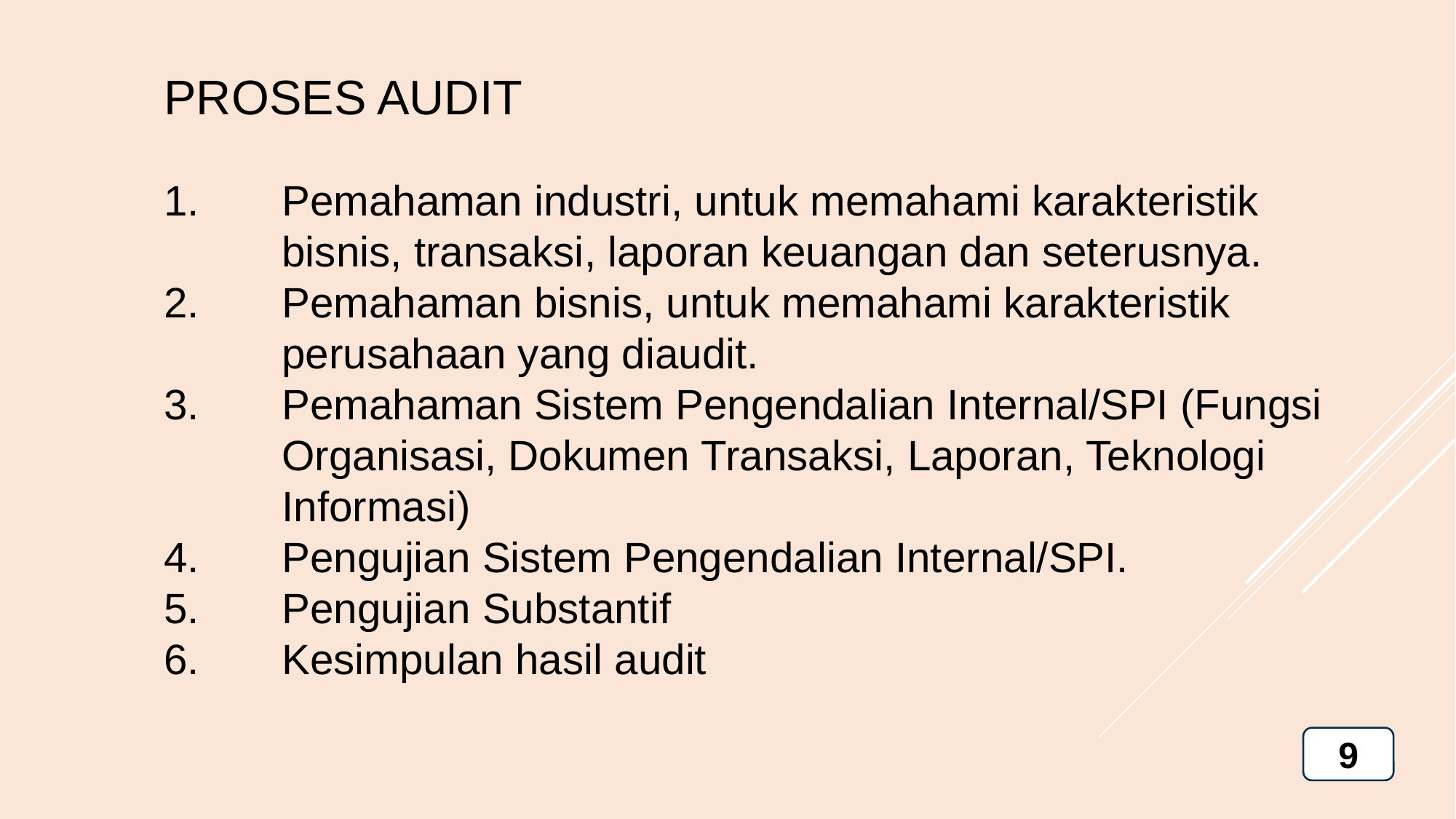

PROSES AUDIT
Pemahaman industri, untuk memahami karakteristik bisnis, transaksi, laporan keuangan dan seterusnya.
Pemahaman bisnis, untuk memahami karakteristik perusahaan yang diaudit.
Pemahaman Sistem Pengendalian Internal/SPI (Fungsi Organisasi, Dokumen Transaksi, Laporan, Teknologi Informasi)
Pengujian Sistem Pengendalian Internal/SPI.
Pengujian Substantif
Kesimpulan hasil audit